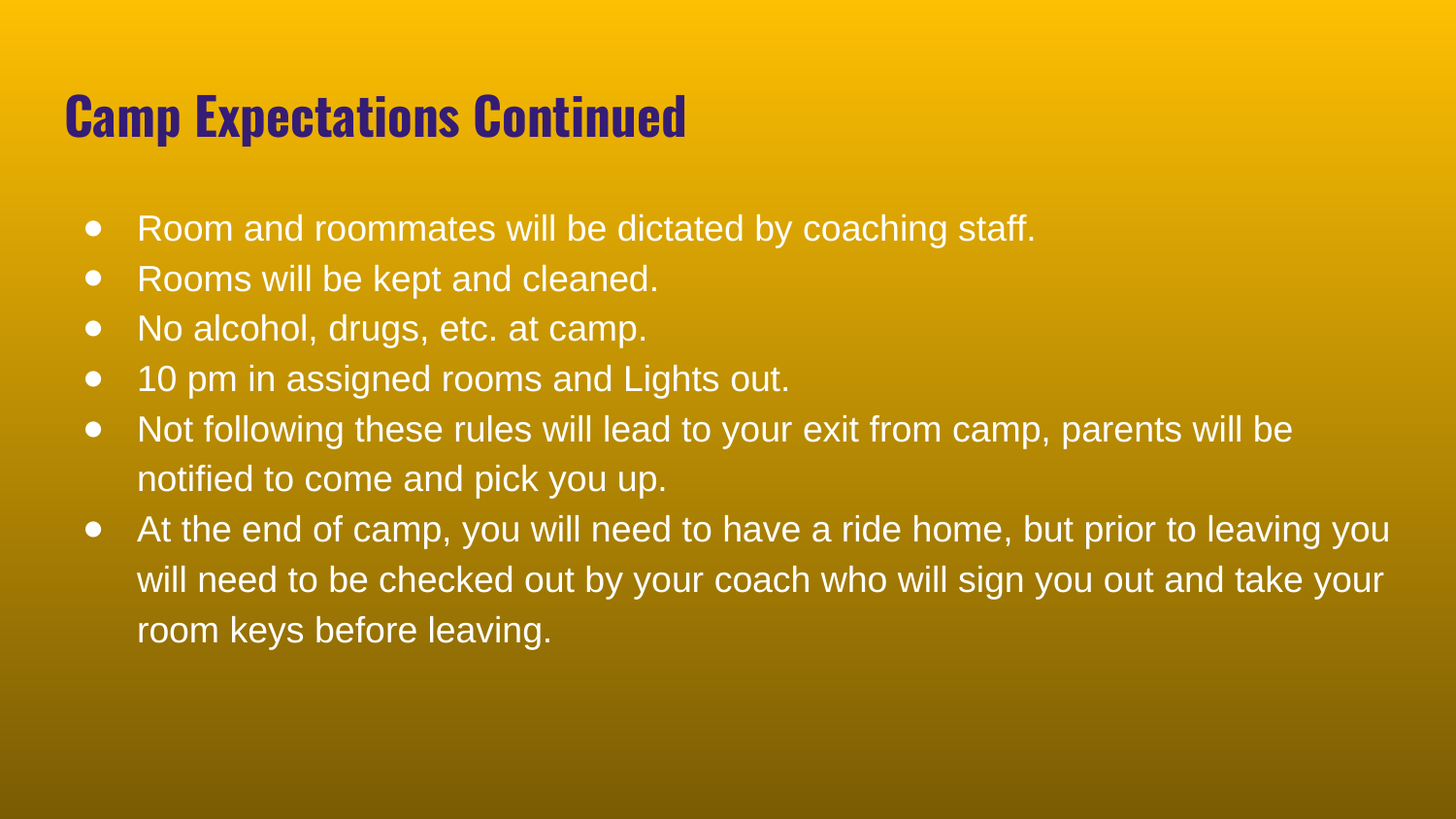

# Camp Expectations Continued
Room and roommates will be dictated by coaching staff.
Rooms will be kept and cleaned.
No alcohol, drugs, etc. at camp.
10 pm in assigned rooms and Lights out.
Not following these rules will lead to your exit from camp, parents will be notified to come and pick you up.
At the end of camp, you will need to have a ride home, but prior to leaving you will need to be checked out by your coach who will sign you out and take your room keys before leaving.